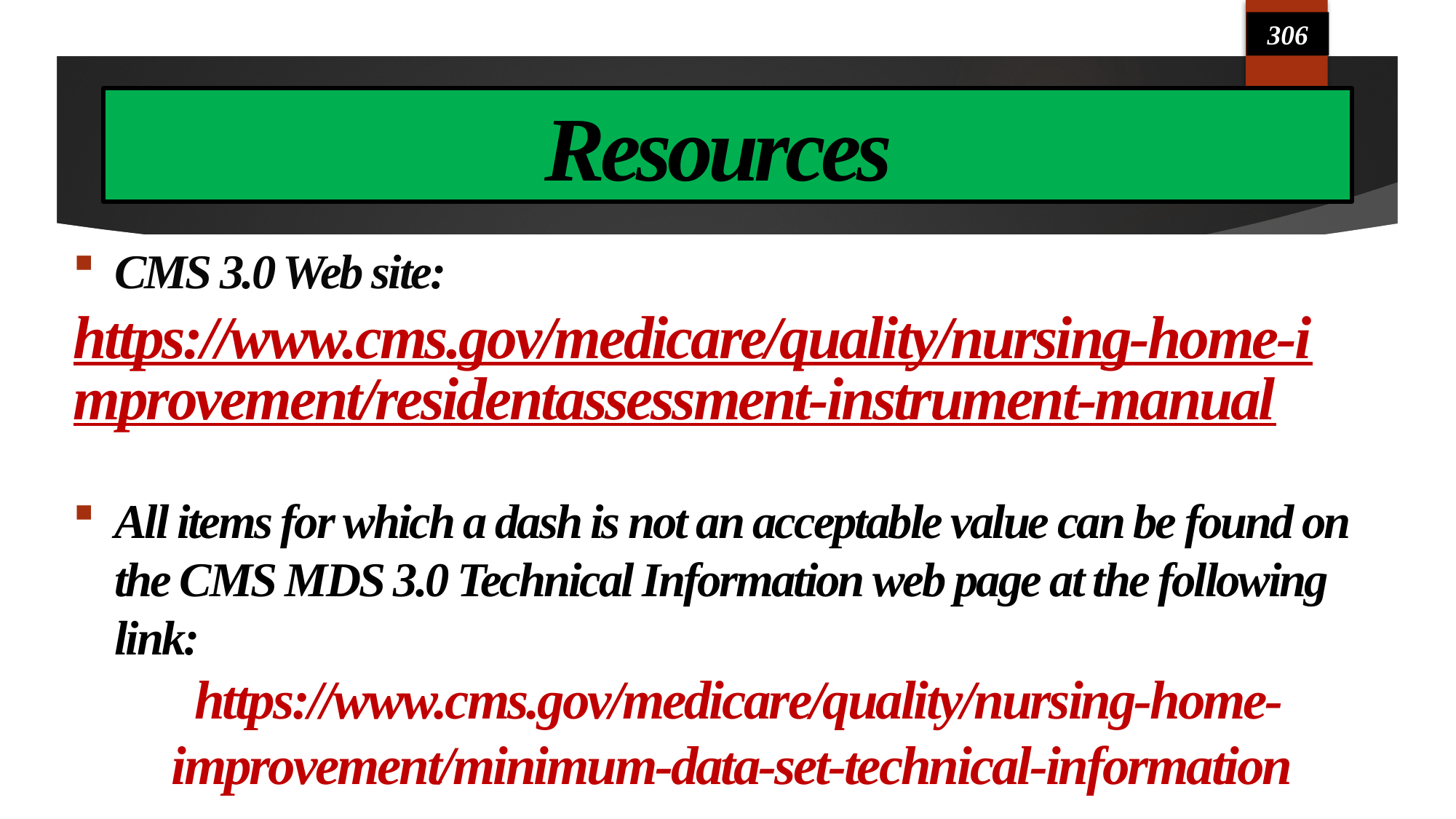

306
# Resources
CMS 3.0 Web site:
https://www.cms.gov/medicare/quality/nursing-home-improvement/residentassessment-instrument-manual

All items for which a dash is not an acceptable value can be found on the CMS MDS 3.0 Technical Information web page at the following link:
https://www.cms.gov/medicare/quality/nursing-home-improvement/minimum-data-set-technical-information